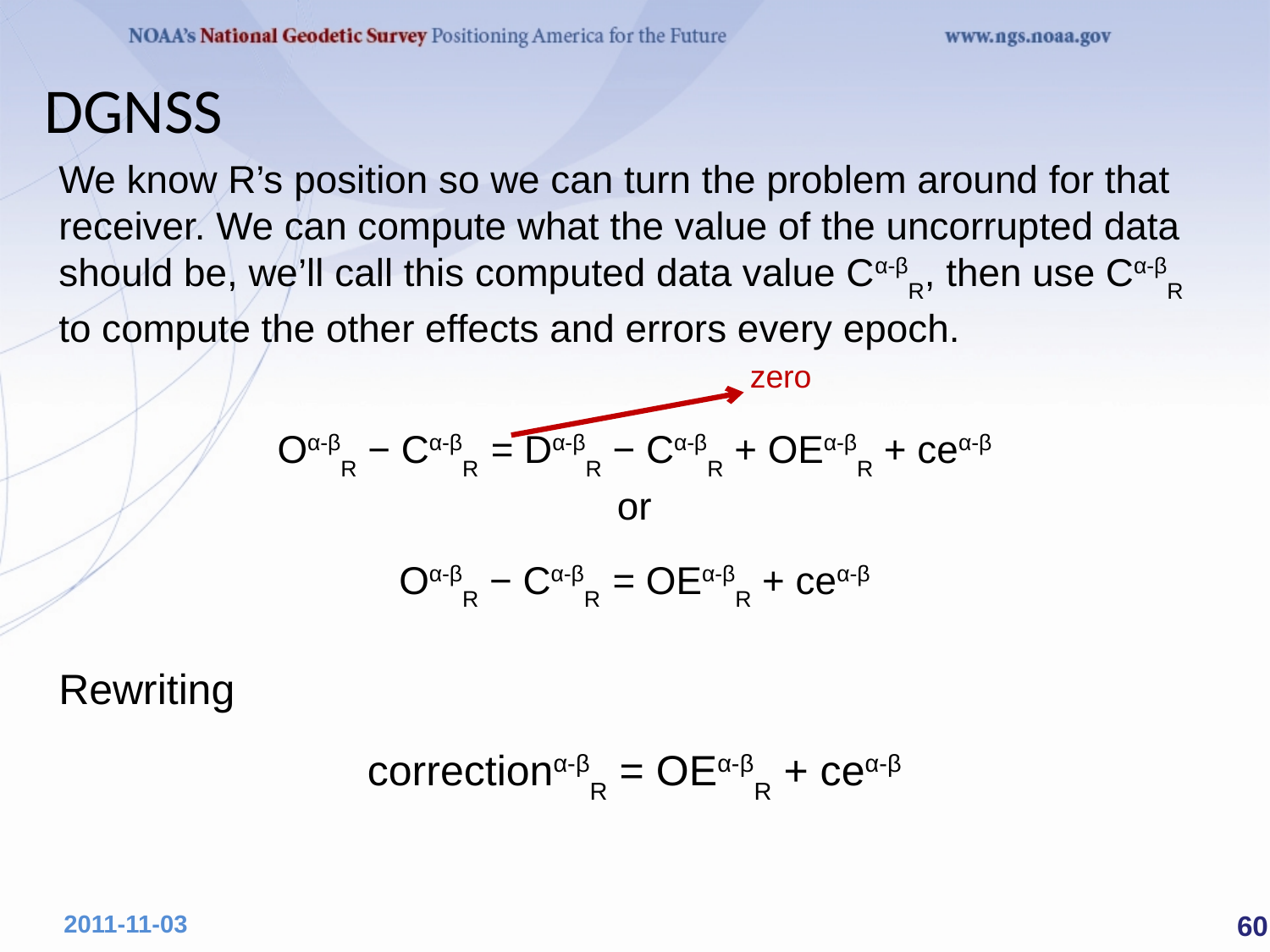

DGNSS
We know R’s position so we can turn the problem around for that receiver. We can compute what the value of the uncorrupted data should be, we’ll call this computed data value Cα-βR, then use Cα-βR to compute the other effects and errors every epoch.

Oα-βR − Cα-βR  = Dα-βR − Cα-βR + OEα-βR + ceα-β
or
Oα-βR − Cα-βR  = OEα-βR + ceα-β

Rewriting
correctionα-βR = OEα-βR + ceα-β
zero

 60

2011-11-03